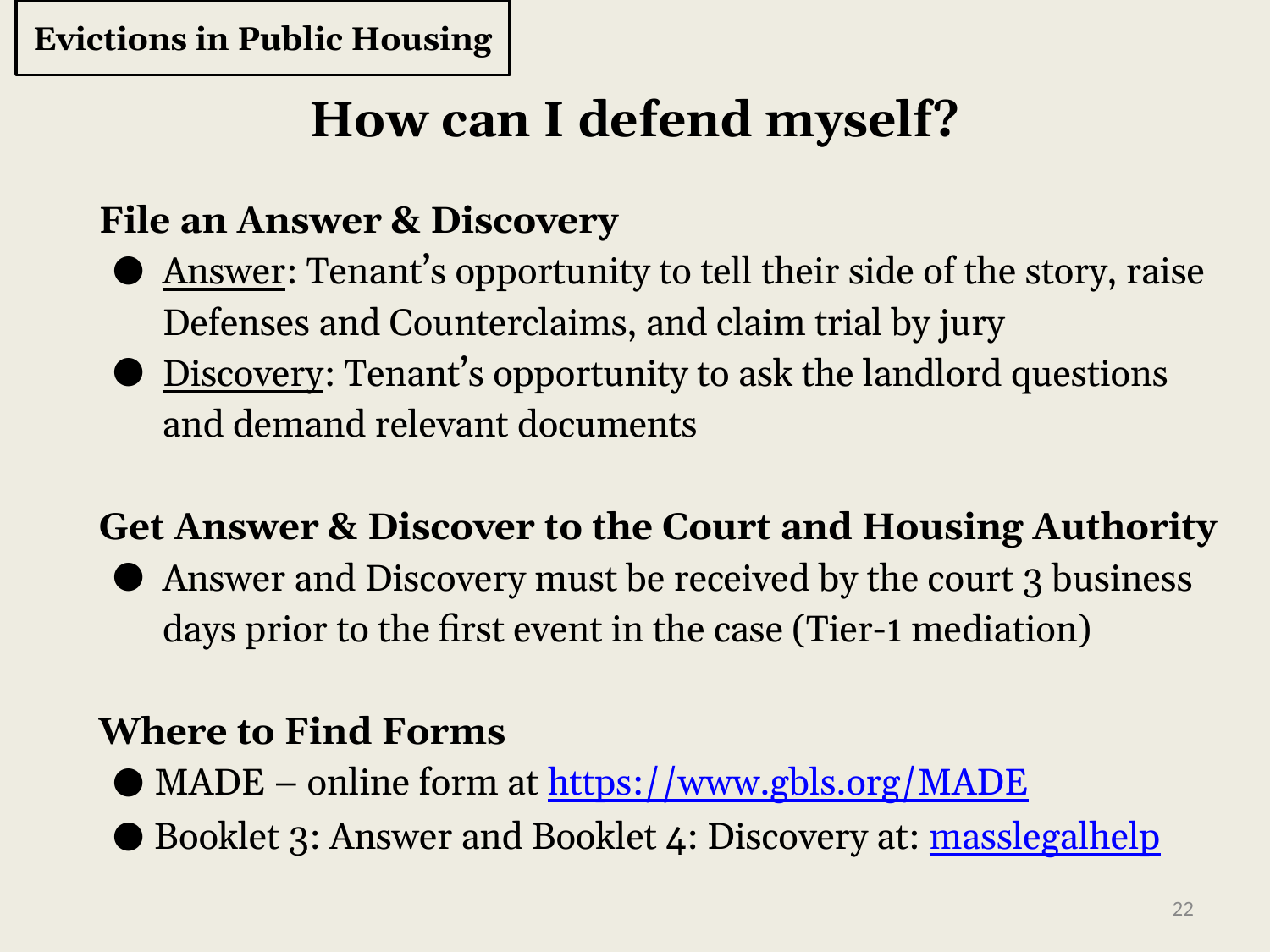

# Evictions in Public Housing
How can I defend myself?
File an Answer & Discovery
Answer: Tenant’s opportunity to tell their side of the story, raise Defenses and Counterclaims, and claim trial by jury
Discovery: Tenant’s opportunity to ask the landlord questions and demand relevant documents

Get Answer & Discover to the Court and Housing Authority
Answer and Discovery must be received by the court 3 business days prior to the first event in the case (Tier-1 mediation)

Where to Find Forms
MADE – online form at https://www.gbls.org/MADE
Booklet 3: Answer and Booklet 4: Discovery at: masslegalhelp

22